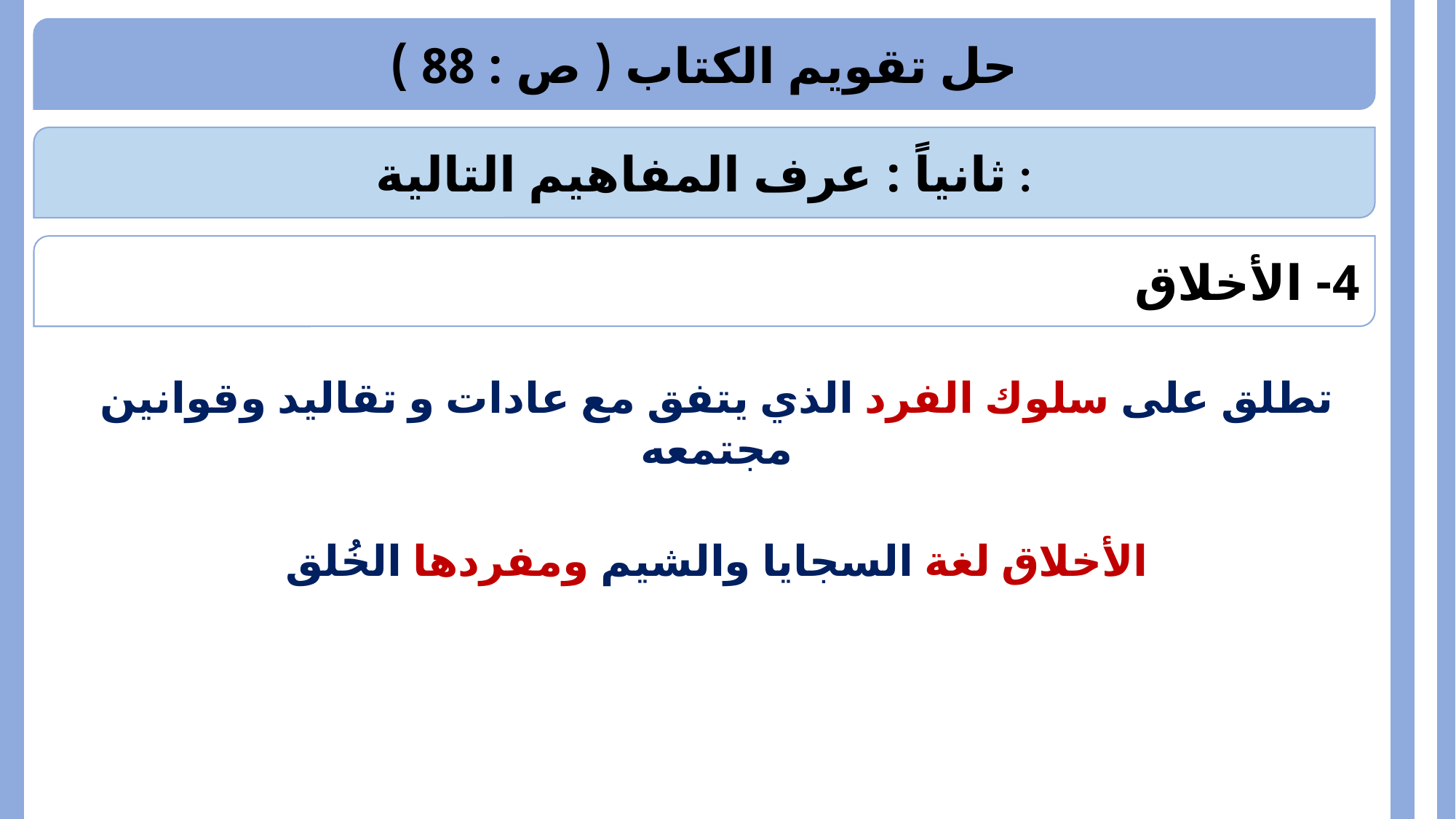

حل تقويم الكتاب ( ص : 88 )
ثانياً : عرف المفاهيم التالية :
4- الأخلاق
تطلق على سلوك الفرد الذي يتفق مع عادات و تقاليد وقوانين مجتمعه
الأخلاق لغة السجايا والشيم ومفردها الخُلق